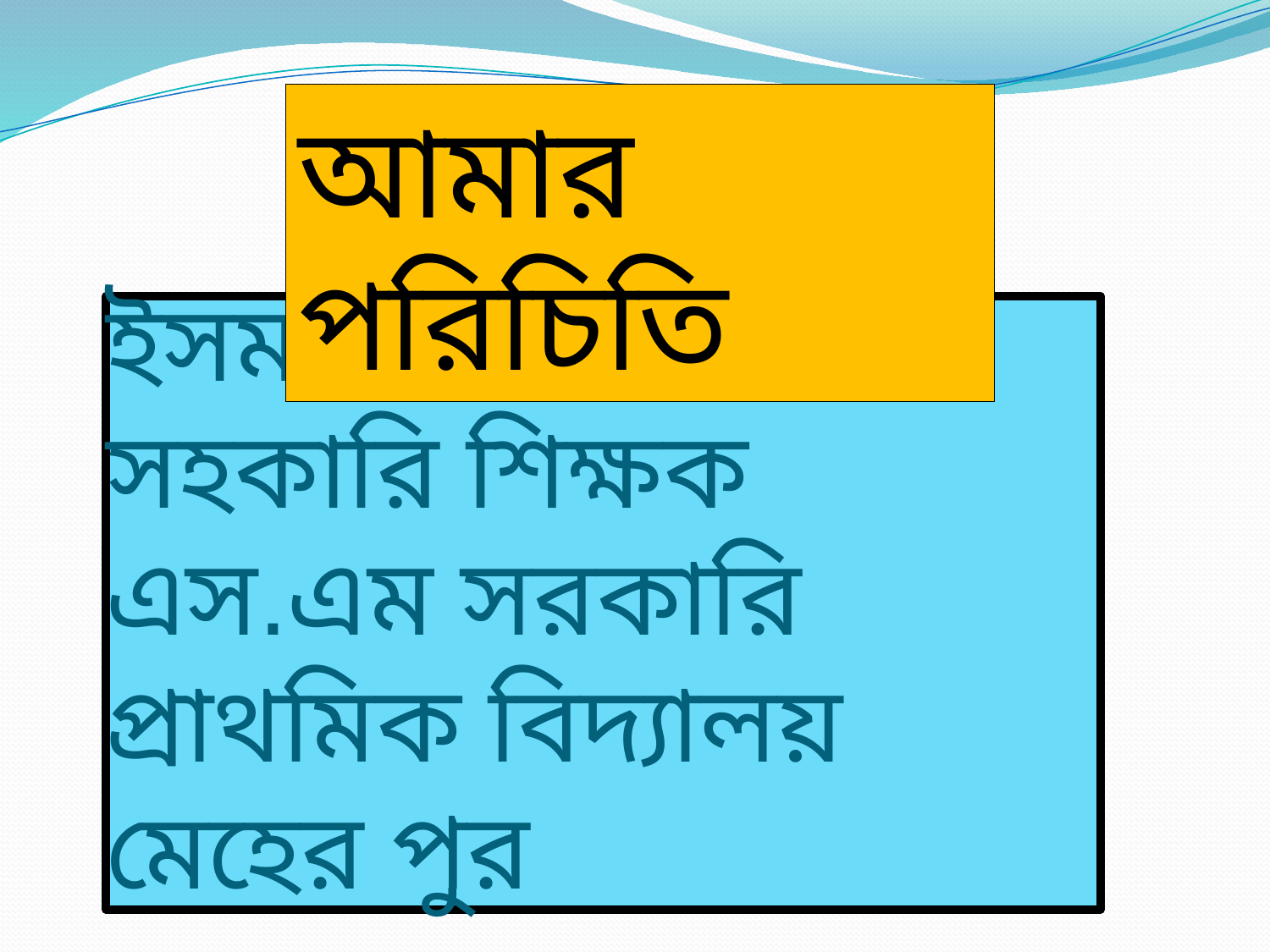

আমার  পরিচিতি
আমার  পরিচিতি
# ইসমত আরা সহকারি শিক্ষক এস.এম সরকারি প্রাথমিক বিদ্যালয় মেহের পুর